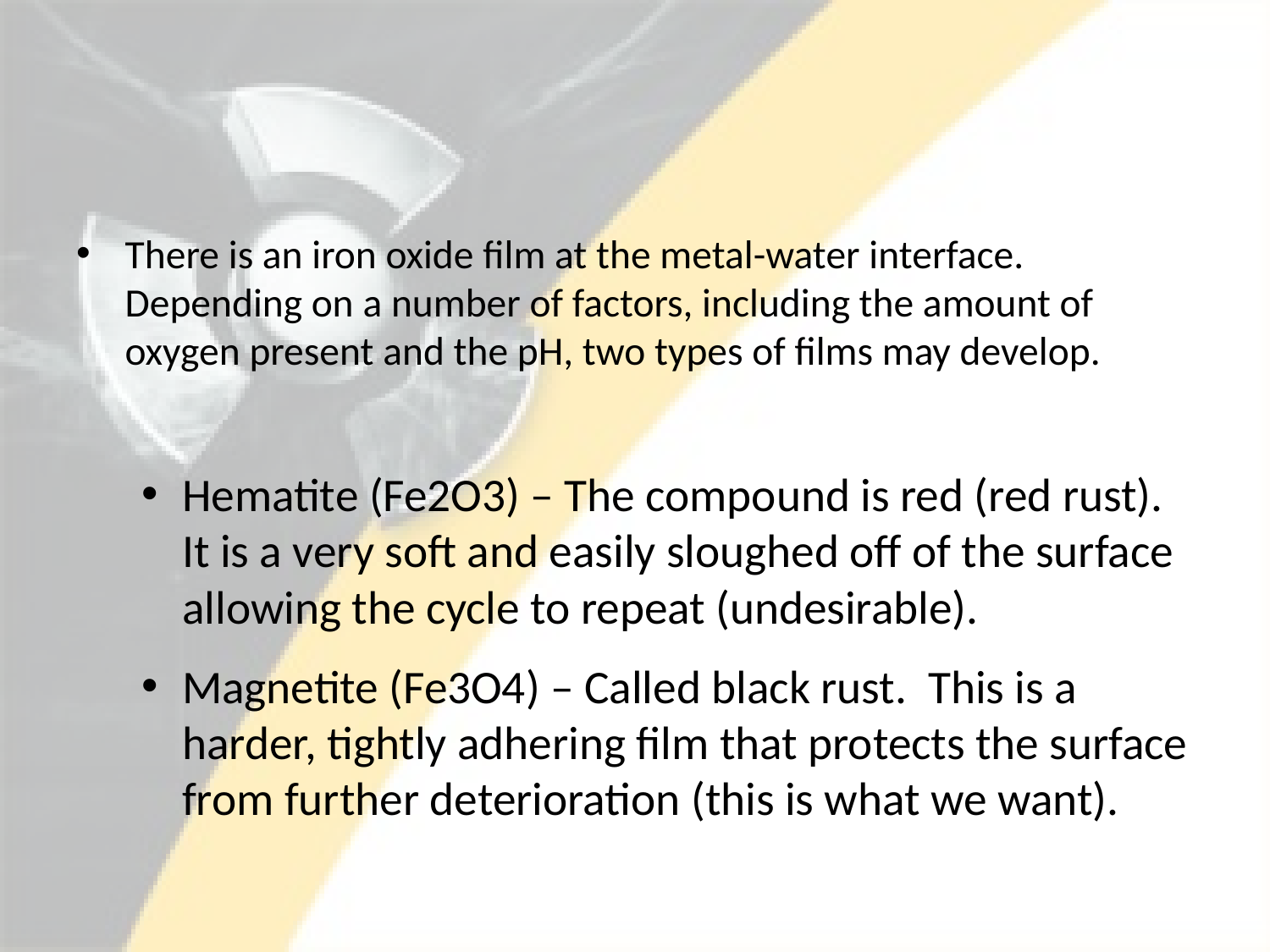

There is an iron oxide film at the metal-water interface.  Depending on a number of factors, including the amount of oxygen present and the pH, two types of films may develop.

Hematite (Fe2O3) – The compound is red (red rust).  It is a very soft and easily sloughed off of the surface allowing the cycle to repeat (undesirable).
Magnetite (Fe3O4) – Called black rust.  This is a harder, tightly adhering film that protects the surface from further deterioration (this is what we want).